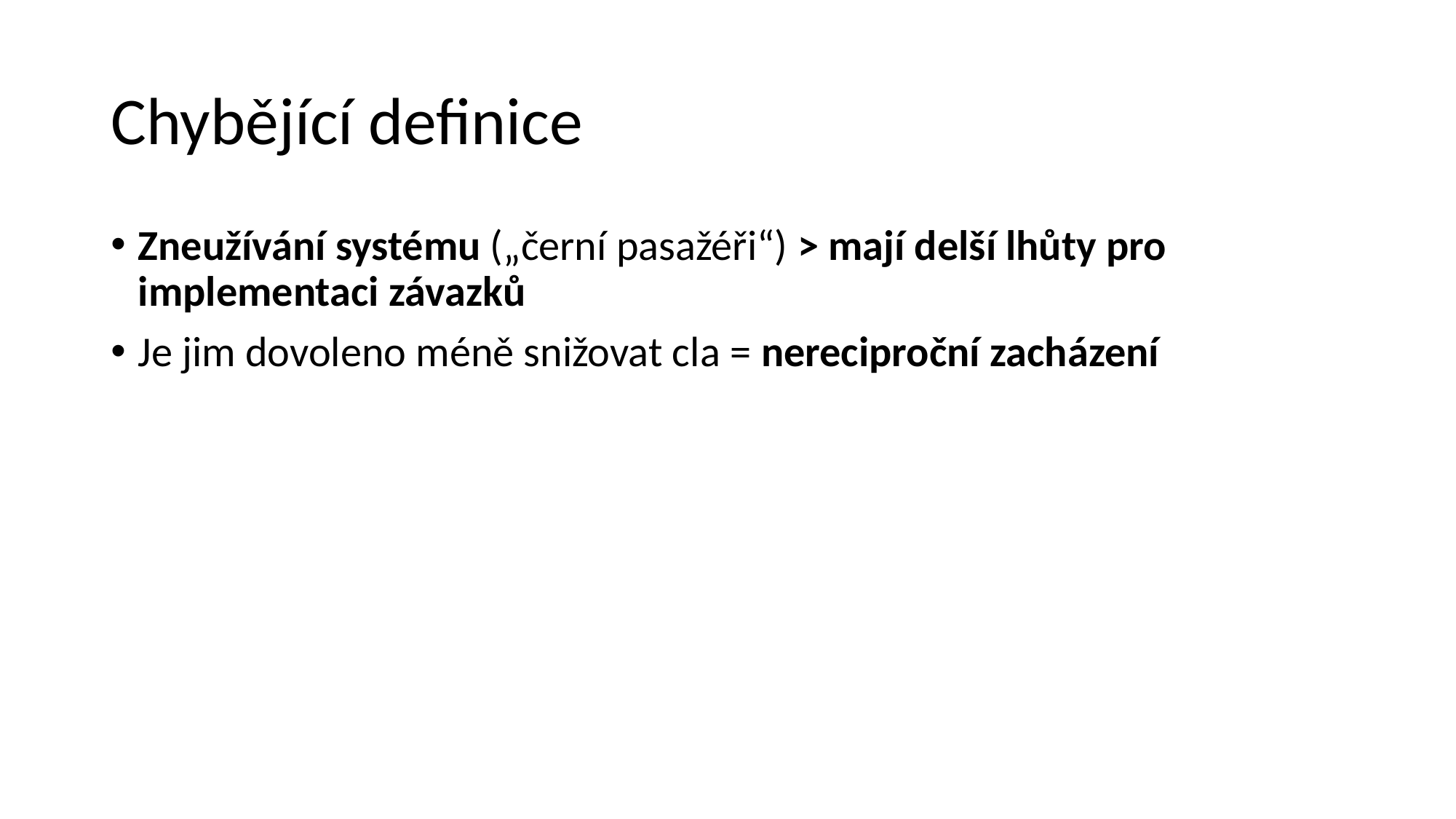

# Chybějící definice
Zneužívání systému („černí pasažéři“) > mají delší lhůty pro implementaci závazků
Je jim dovoleno méně snižovat cla = nereciproční zacházení